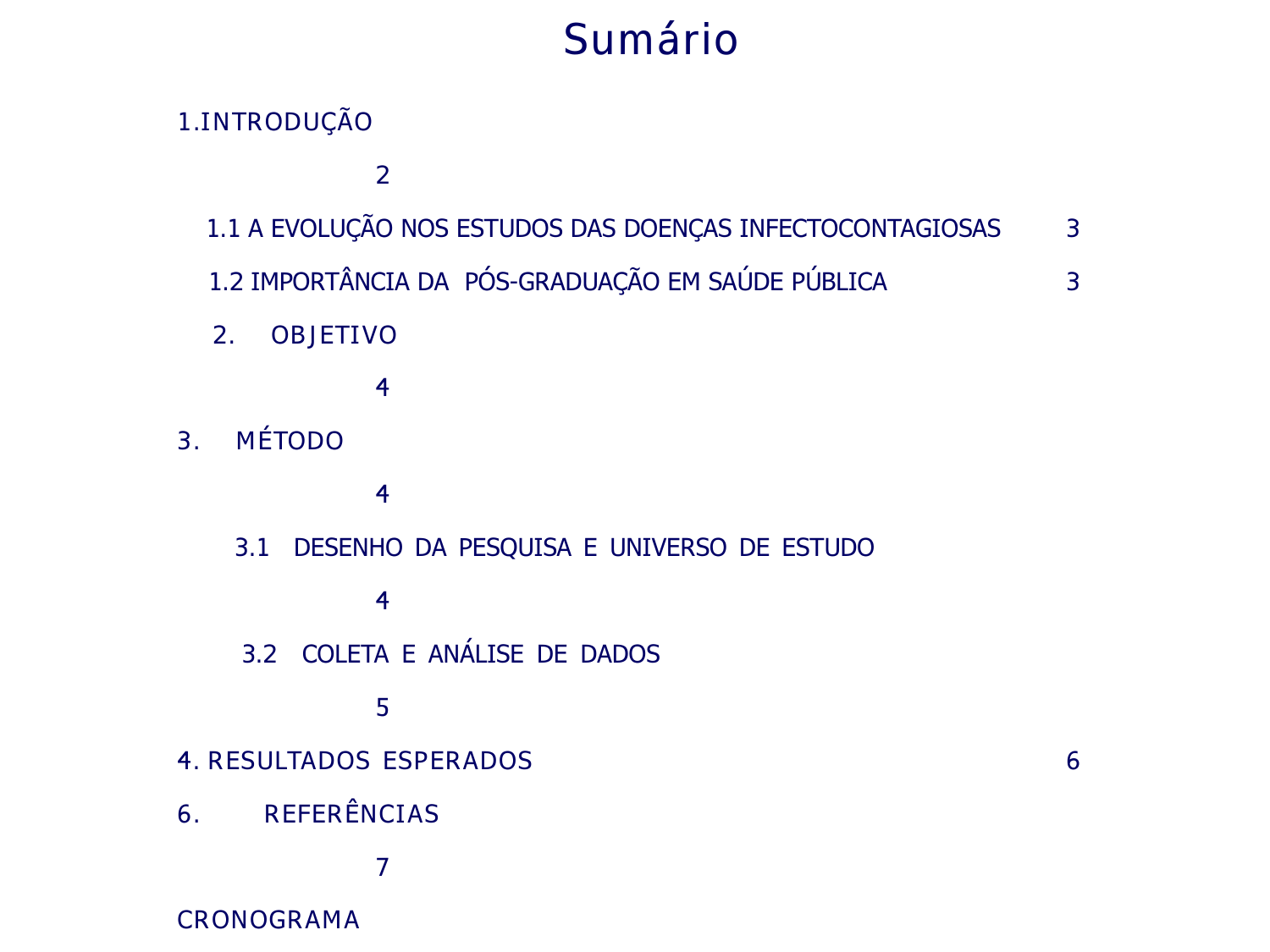

Sumário
1.INTRODUÇÃO				           					2
    1.1 A EVOLUÇÃO NOS ESTUDOS DAS DOENÇAS INFECTOCONTAGIOSAS	3
    1.2 IMPORTÂNCIA DA  PÓS-GRADUAÇÃO EM SAÚDE PÚBLICA	   	3
 2. OBJETIVO									4
3. MÉTODO 									4
     3.1  DESENHO DA PESQUISA E UNIVERSO DE ESTUDO			4
     3.2  COLETA E ANÁLISE DE DADOS					5
4. RESULTADOS	 ESPERADOS  		                             		6
6. REFERÊNCIAS								7
CRONOGRAMA									7
ANEXOS
Anexo 1 - Modelo de planilhas							8
Anexo 2 - Lista das principais categorias					9